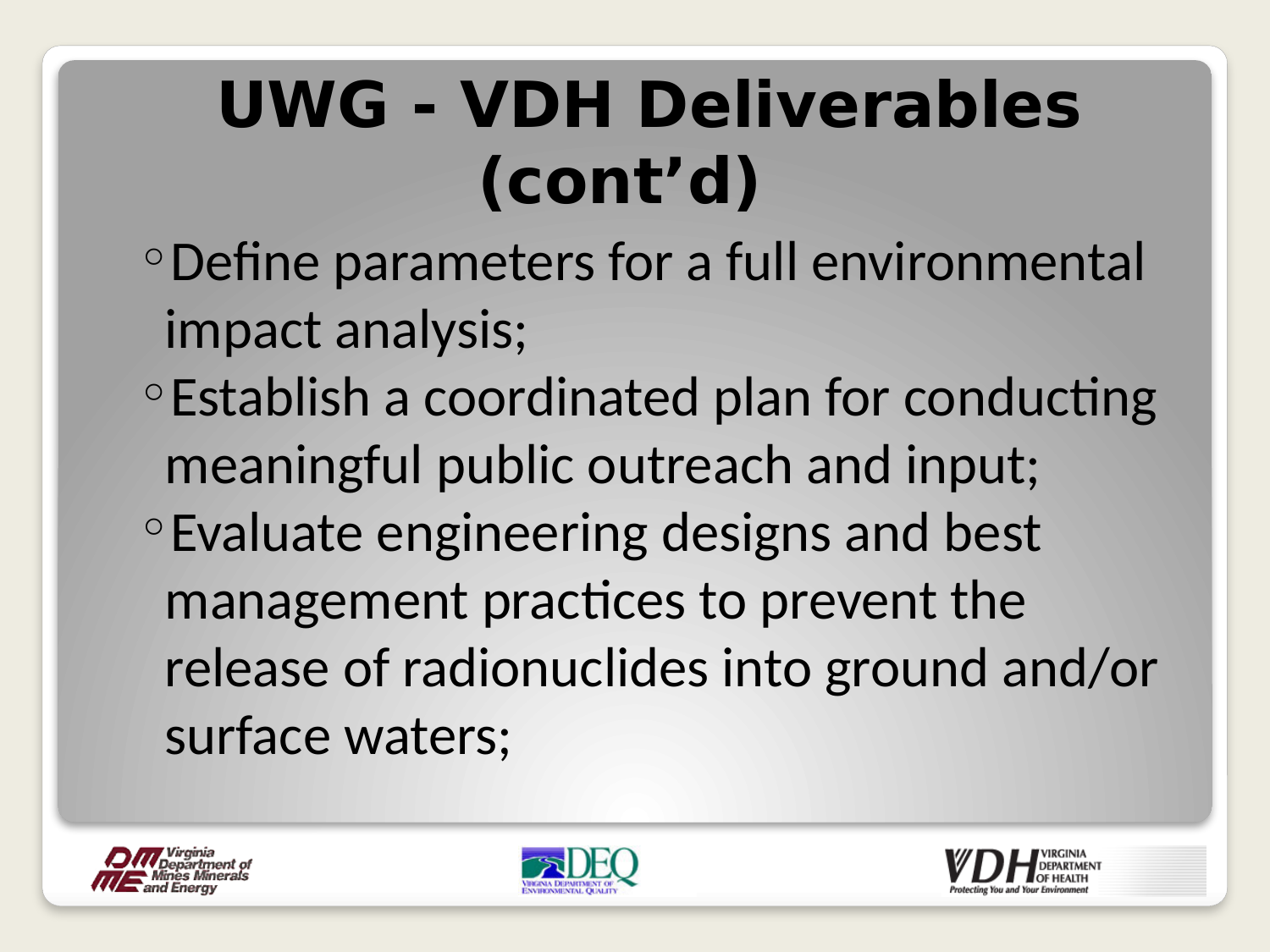

UWG - VDH Deliverables (cont’d)
Define parameters for a full environmental impact analysis;
Establish a coordinated plan for conducting meaningful public outreach and input;
Evaluate engineering designs and best management practices to prevent the release of radionuclides into ground and/or surface waters;